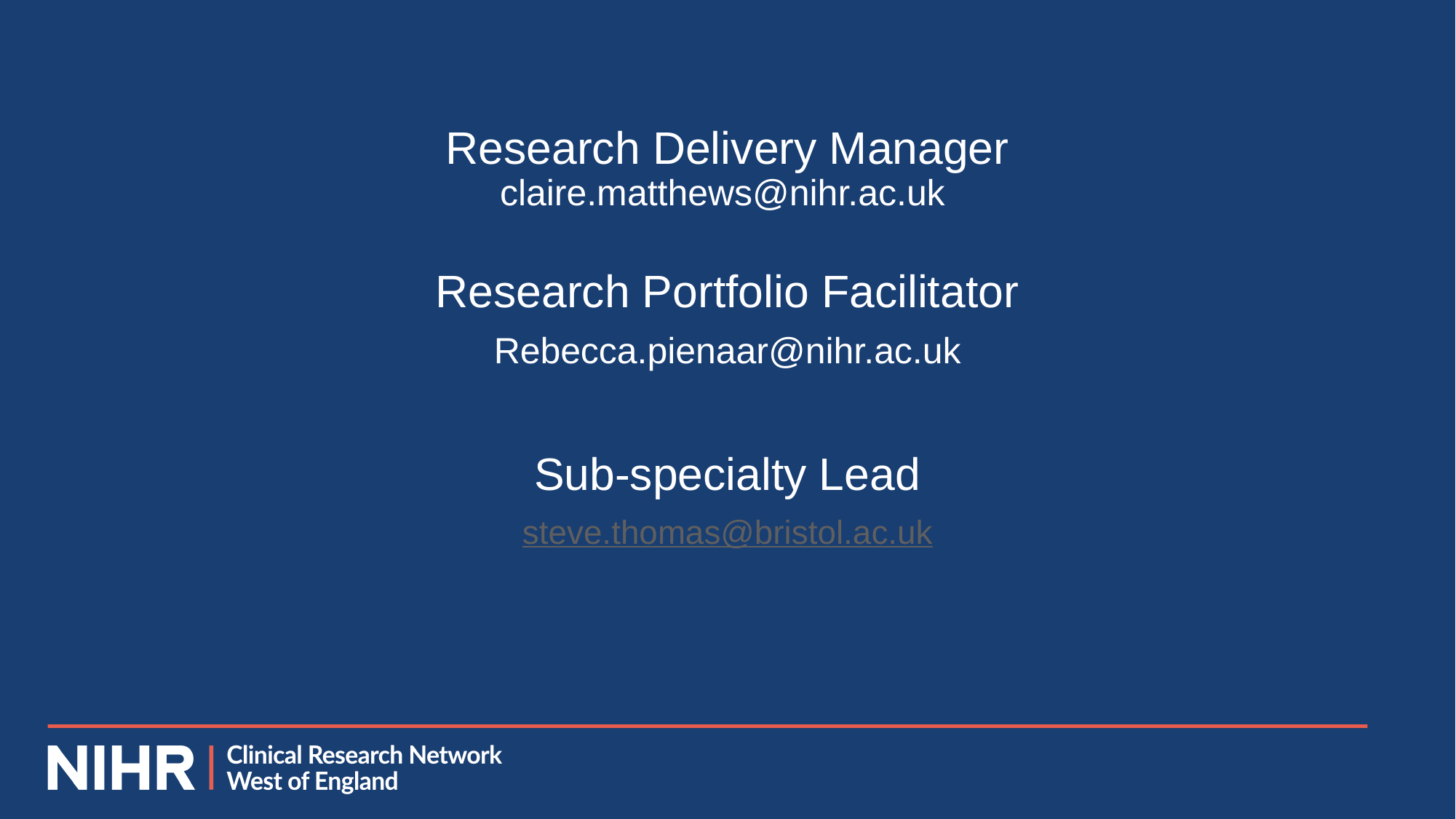

Research Delivery Manager
claire.matthews@nihr.ac.uk

Research Portfolio Facilitator
Rebecca.pienaar@nihr.ac.uk

Sub-specialty Lead
steve.thomas@bristol.ac.uk